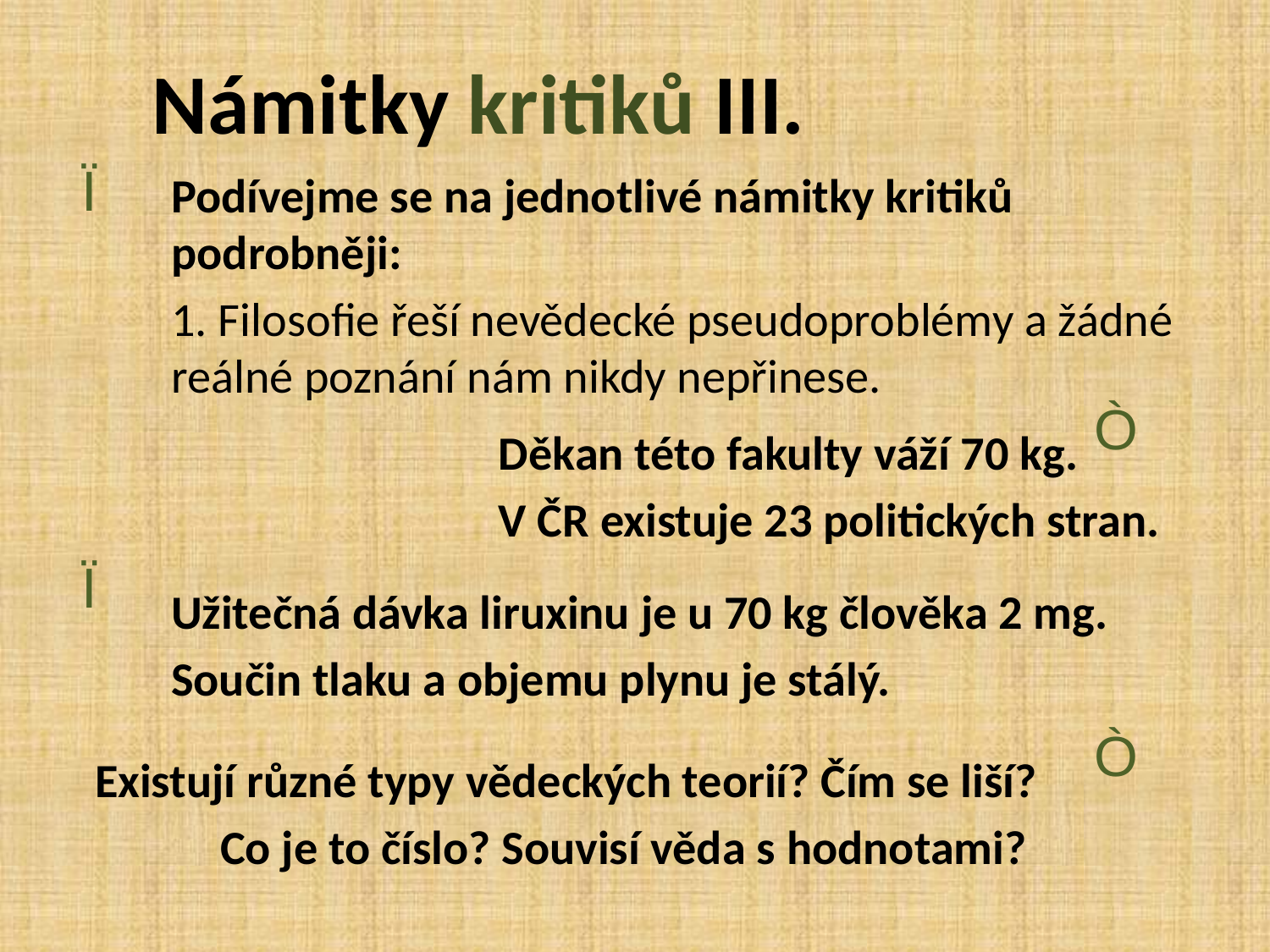

# Námitky kritiků III.
Ï
Podívejme se na jednotlivé námitky kritiků podrobněji:
1. Filosofie řeší nevědecké pseudoproblémy a žádné reálné poznání nám nikdy nepřinese.
Ò
Děkan této fakulty váží 70 kg.
V ČR existuje 23 politických stran.
Ï
Užitečná dávka liruxinu je u 70 kg člověka 2 mg.
Součin tlaku a objemu plynu je stálý.
Ò
Existují různé typy vědeckých teorií? Čím se liší?
Co je to číslo? Souvisí věda s hodnotami?